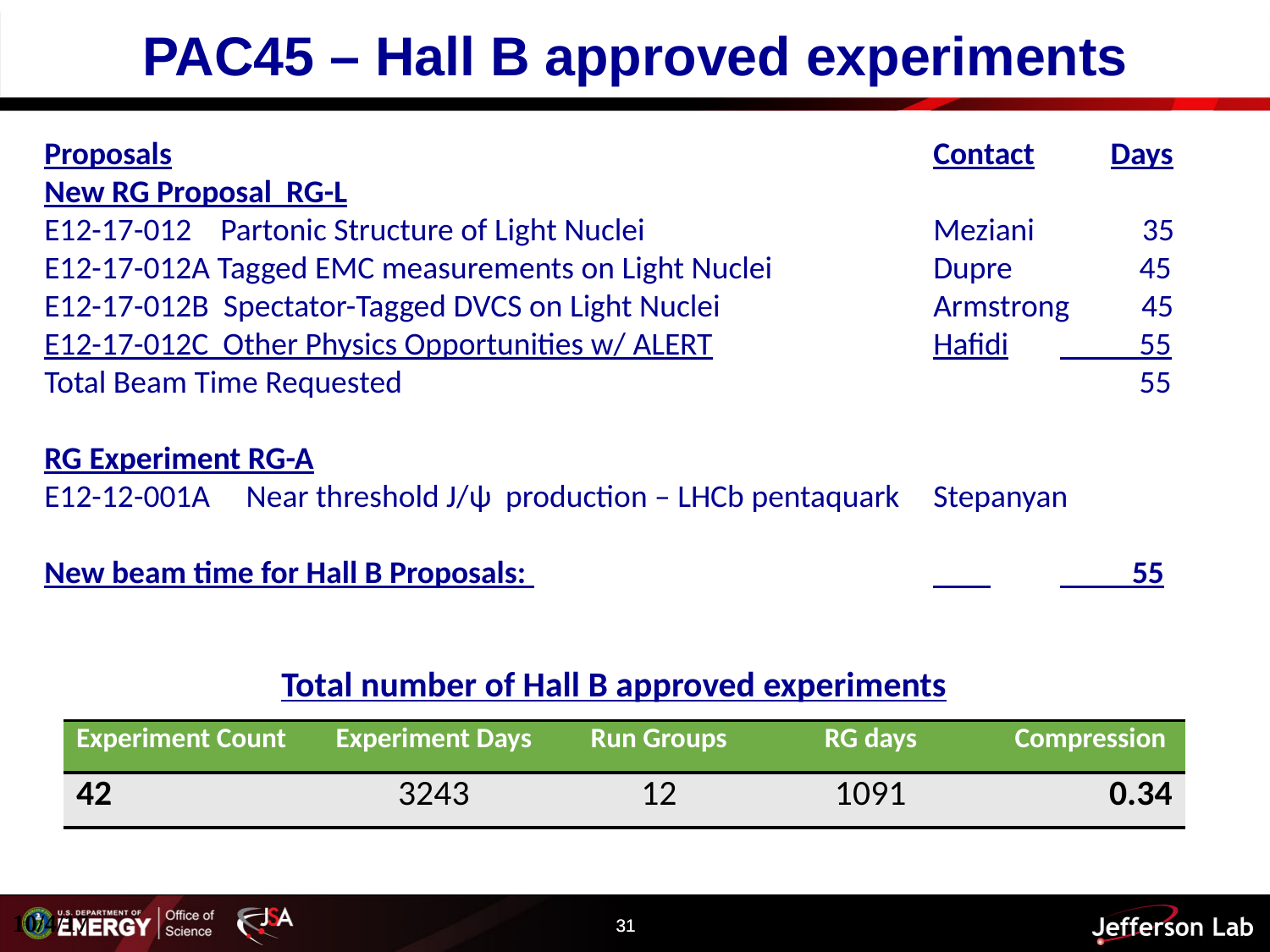

# PAC45 – Hall B approved experiments
Proposals						Contact	       Days
New RG Proposal  RG-L
E12-17-012    Partonic Structure of Light Nuclei 			Meziani               35
E12-17-012A Tagged EMC measurements on Light Nuclei		Dupre	           45
E12-17-012B  Spectator-Tagged DVCS on Light Nuclei 		Armstrong          45
E12-17-012C  Other Physics Opportunities w/ ALERT		Hafidi	           55
Total Beam Time Requested						           55

RG Experiment RG-A
E12-12-001A     Near threshold J/ψ  production – LHCb pentaquark	Stepanyan

New beam time for Hall B Proposals: 				        	          55
Total number of Hall B approved experiments
| Experiment Count | Experiment Days | Run Groups | RG days | Compression |
| --- | --- | --- | --- | --- |
| 42 | 3243 | 12 | 1091 | 0.34 |
10/4/17
31